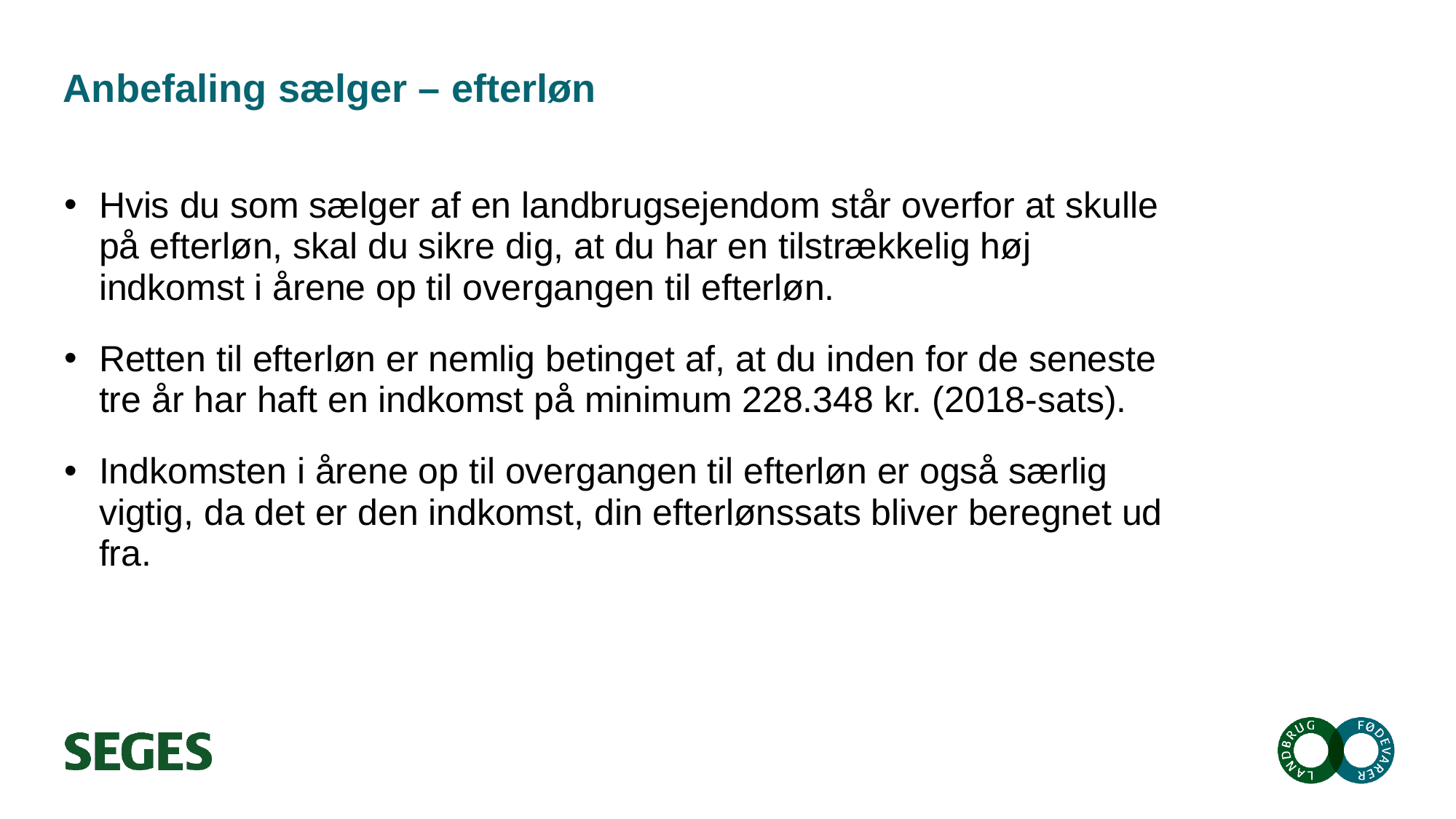

# Anbefaling sælger – efterløn
Hvis du som sælger af en landbrugsejendom står overfor at skulle på efterløn, skal du sikre dig, at du har en tilstrækkelig høj indkomst i årene op til overgangen til efterløn.
Retten til efterløn er nemlig betinget af, at du inden for de seneste tre år har haft en indkomst på minimum 228.348 kr. (2018-sats).
Indkomsten i årene op til overgangen til efterløn er også særlig vigtig, da det er den indkomst, din efterlønssats bliver beregnet ud fra.